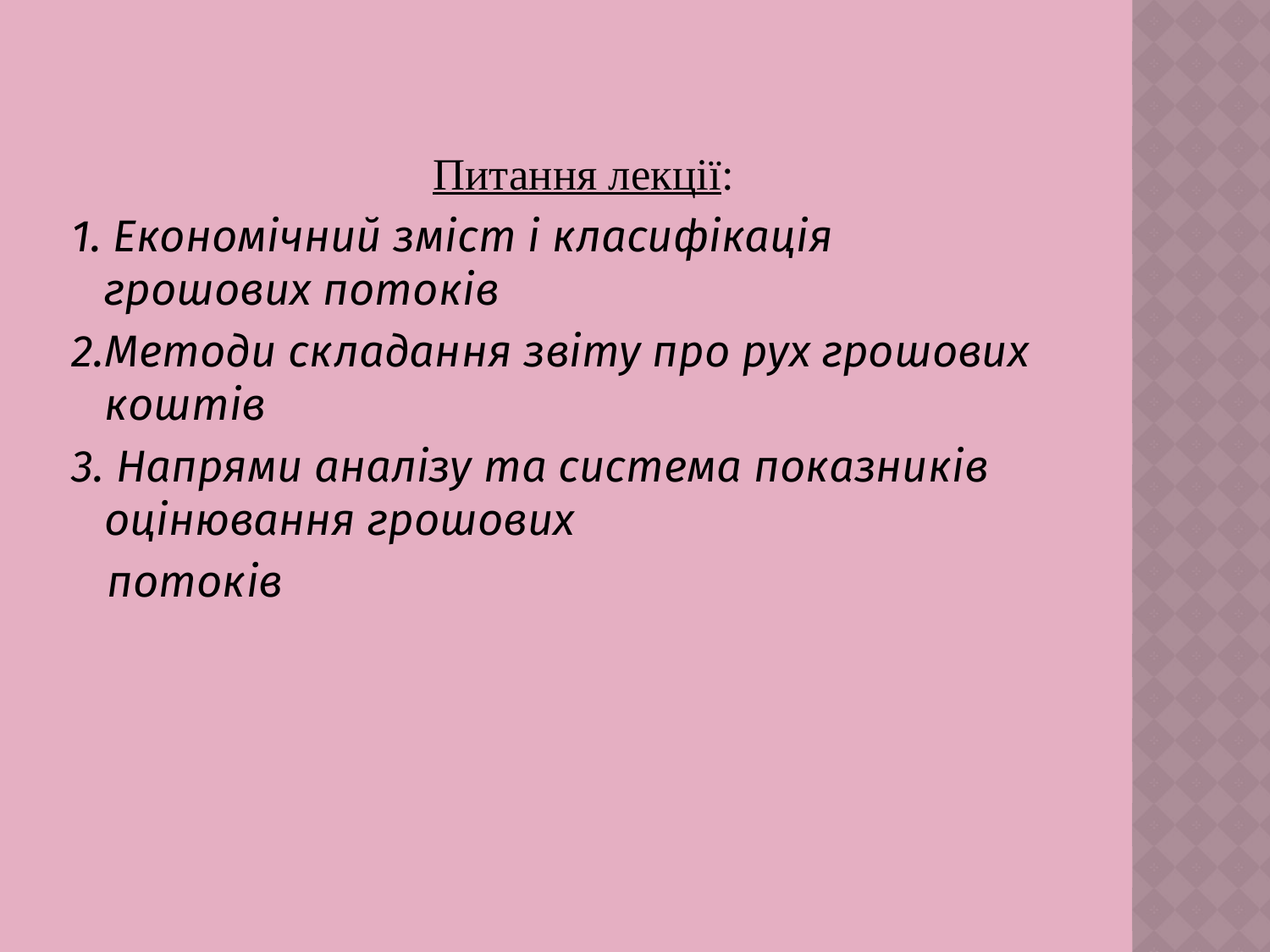

Питання лекції:
1. Економічний зміст і класифікація грошових потоків
2.Методи складання звіту про рух грошових коштів
3. Напрями аналізу та система показників оцінювання грошових
   потоків